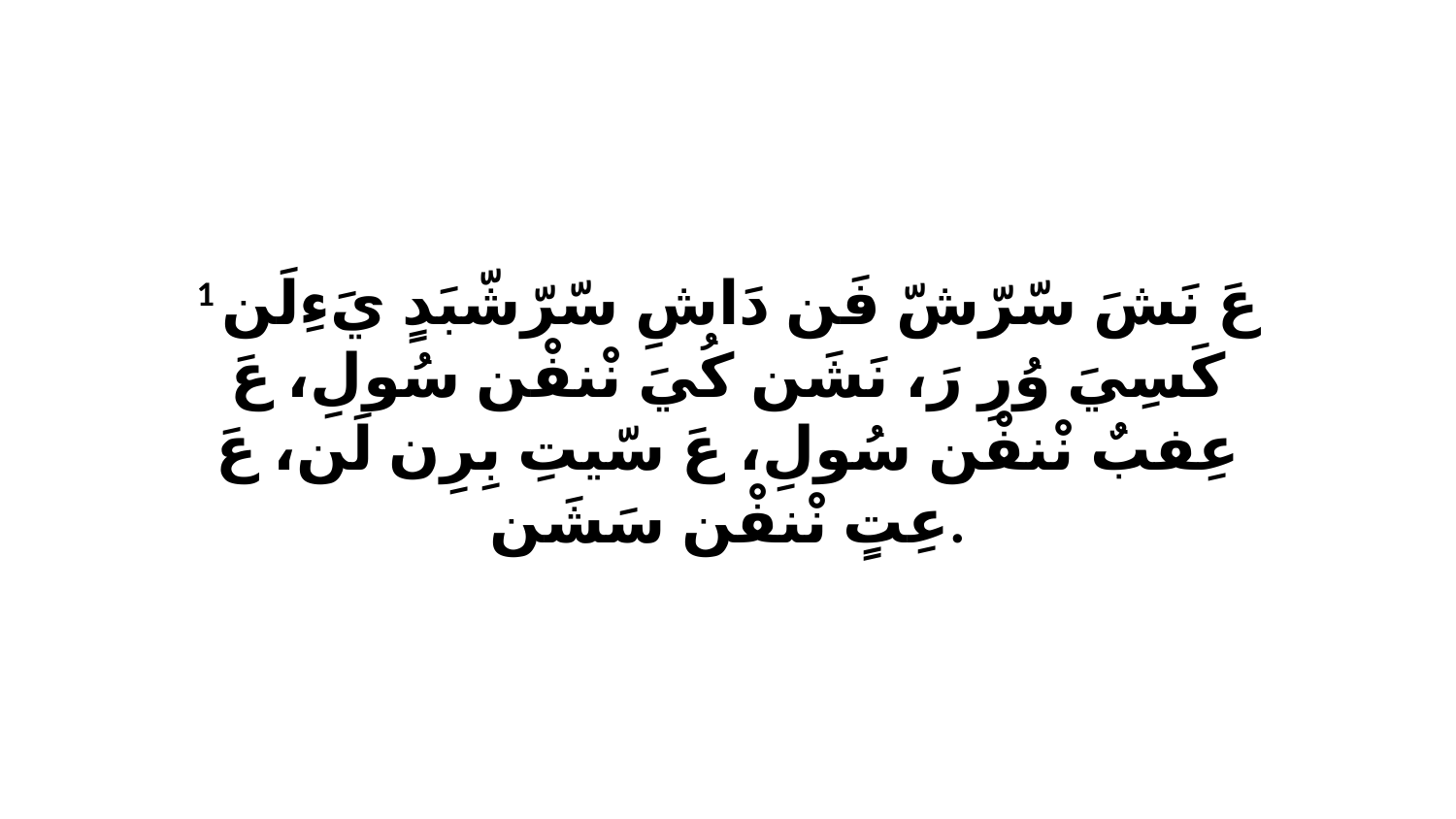

1 عَ نَشَ سّرّشّ فَن دَاشِ سّرّشّبَدٍ يَءِلَن كَسِيَ وُرِ رَ، نَشَن كُيَ نْنفْن سُولِ، عَ عِفبٌ نْنفْن سُولِ، عَ سّيتِ بِرِن لَن، عَ عِتٍ نْنفْن سَشَن.